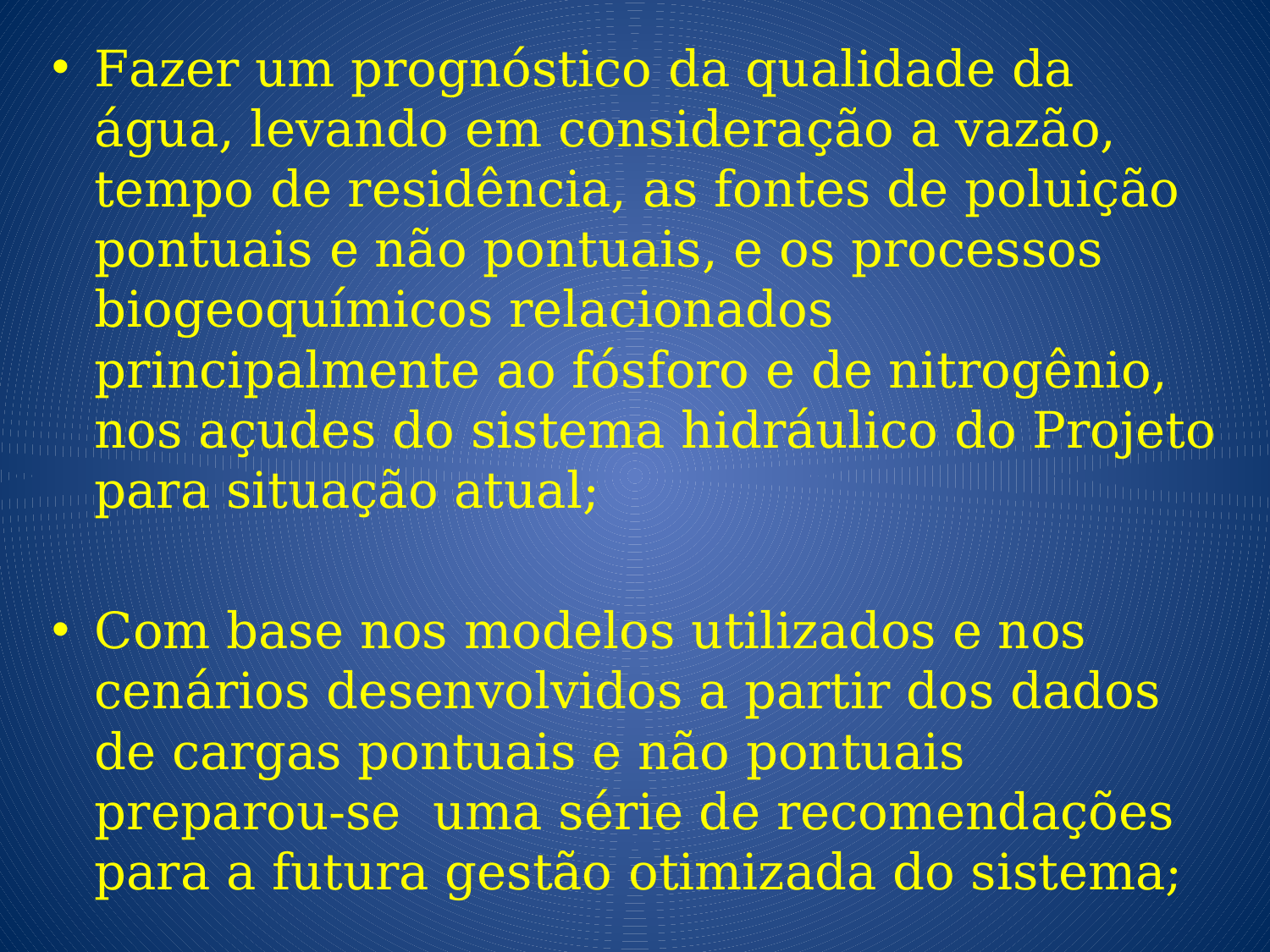

Fazer um prognóstico da qualidade da água, levando em consideração a vazão, tempo de residência, as fontes de poluição pontuais e não pontuais, e os processos biogeoquímicos relacionados  principalmente ao fósforo e de nitrogênio, nos açudes do sistema hidráulico do Projeto para situação atual;

Com base nos modelos utilizados e nos cenários desenvolvidos a partir dos dados de cargas pontuais e não pontuais  preparou-se  uma série de recomendações para a futura gestão otimizada do sistema;